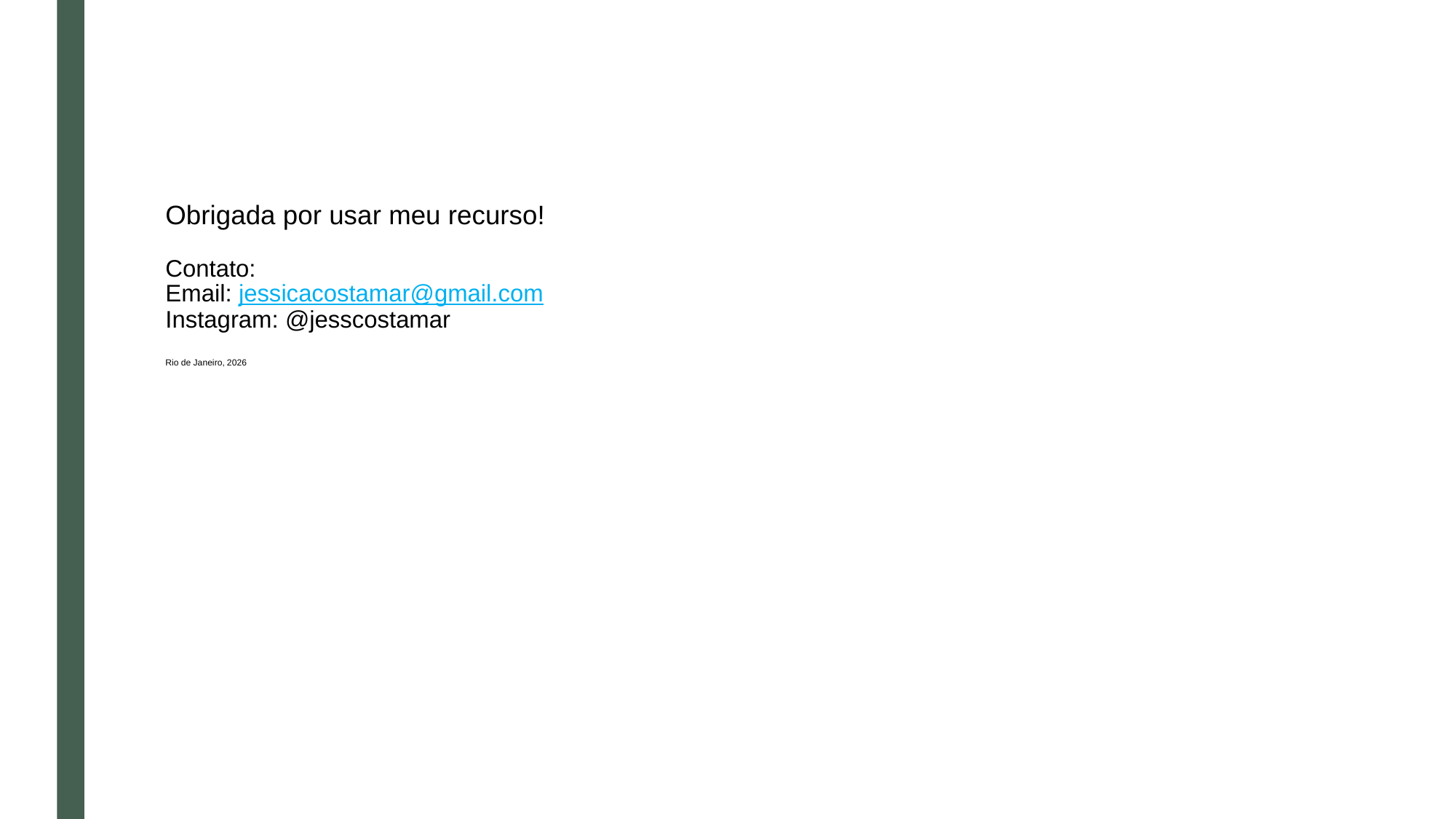

# Obrigada por usar meu recurso! Contato: Email: jessicacostamar@gmail.com Instagram: @jesscostamar Rio de Janeiro, 2026